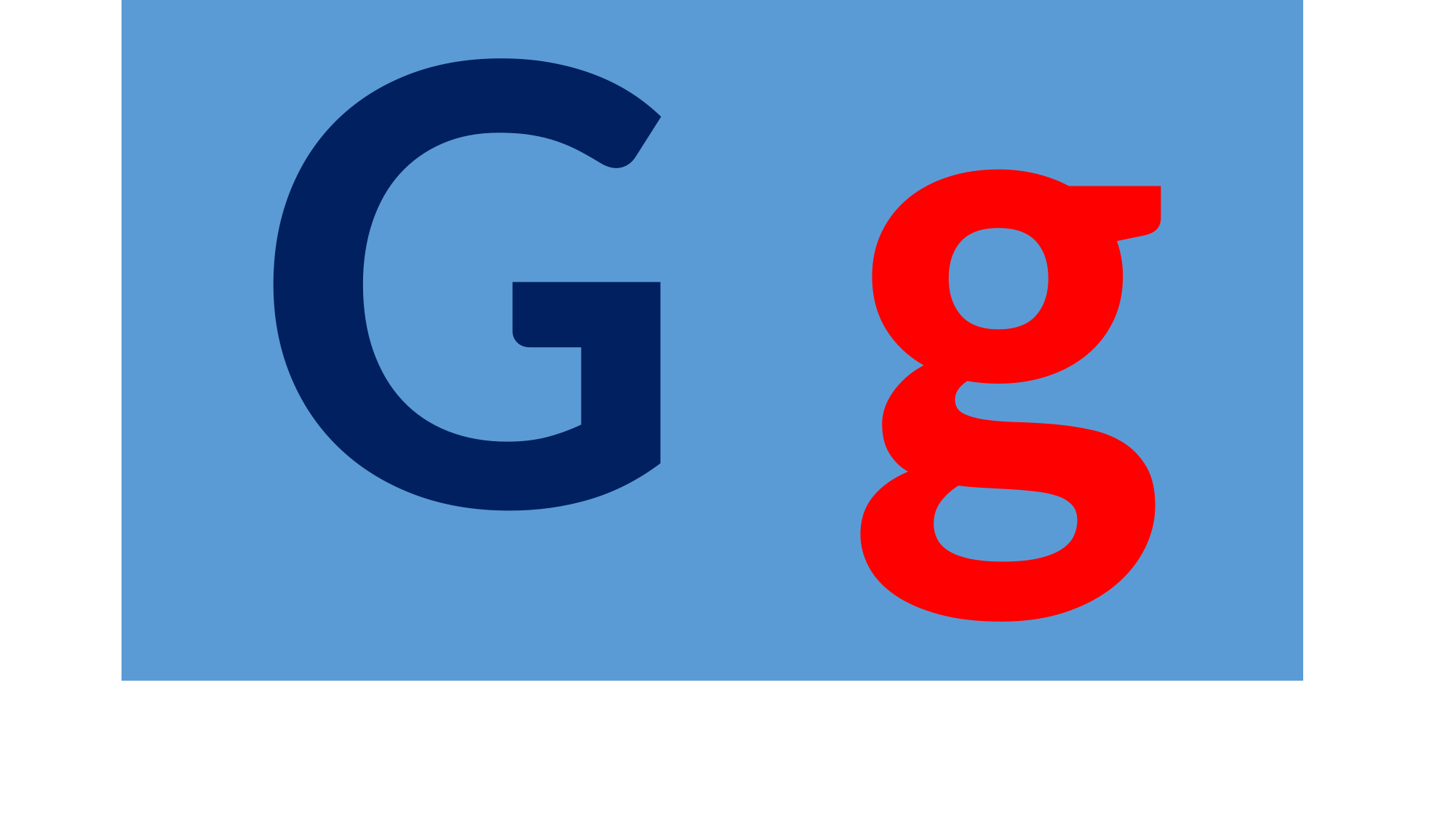

| G g |
| --- |